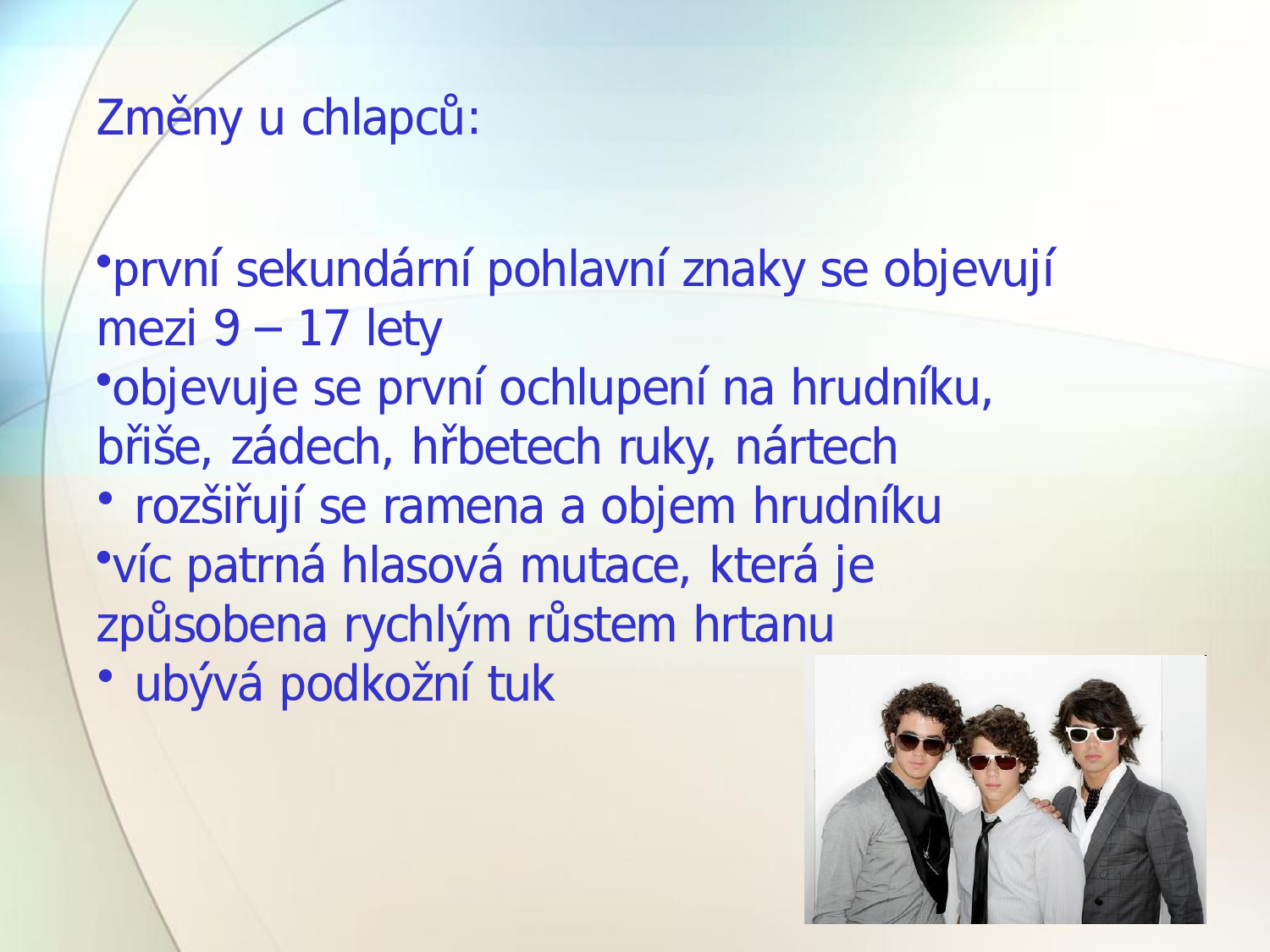

Změny u chlapců:

první sekundární pohlavní znaky se objevují  mezi 9 – 17 lety
objevuje se první ochlupení na hrudníku,  břiše, zádech, hřbetech ruky, nártech
rozšiřují se ramena a objem hrudníku
víc patrná hlasová mutace, která je  způsobena rychlým růstem hrtanu
ubývá podkožní tuk